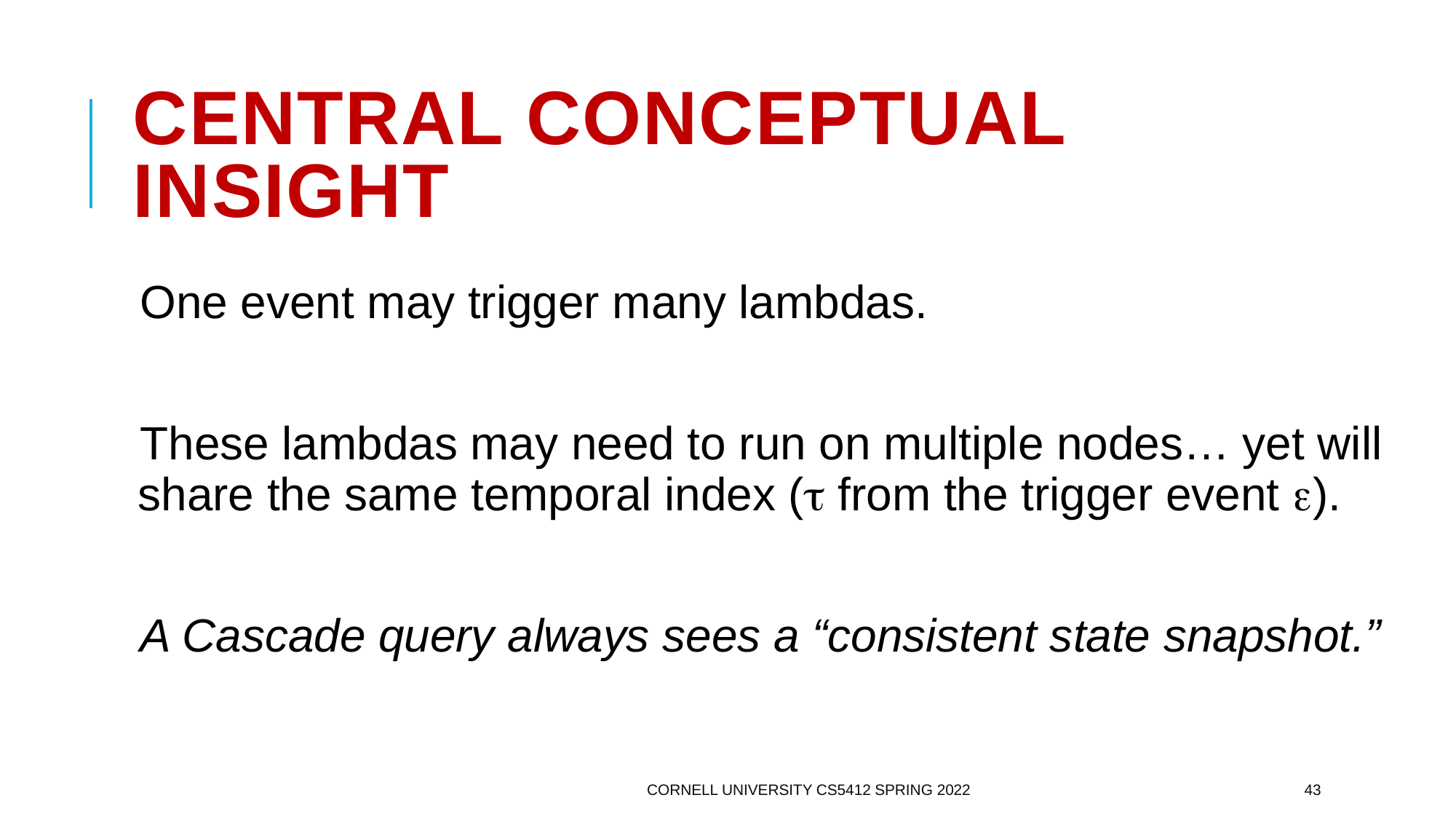

# Central conceptual insight
One event may trigger many lambdas.

These lambdas may need to run on multiple nodes… yet will share the same temporal index (τ from the trigger event ε).

A Cascade query always sees a “consistent state snapshot.”
Cornell University CS5412 Spring 2022
43